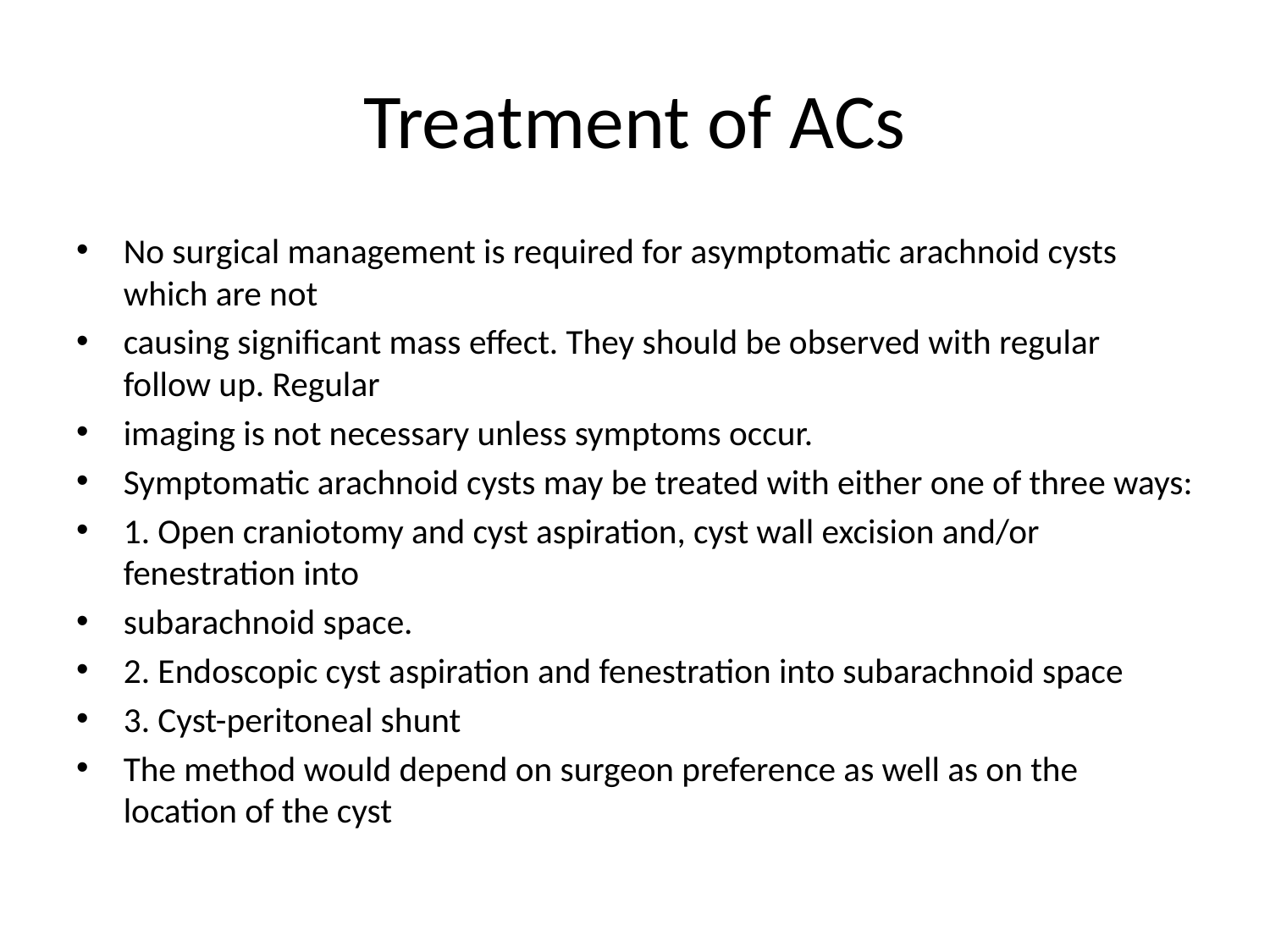

# Treatment of ACs
No surgical management is required for asymptomatic arachnoid cysts which are not
causing significant mass effect. They should be observed with regular follow up. Regular
imaging is not necessary unless symptoms occur.
Symptomatic arachnoid cysts may be treated with either one of three ways:
1. Open craniotomy and cyst aspiration, cyst wall excision and/or fenestration into
subarachnoid space.
2. Endoscopic cyst aspiration and fenestration into subarachnoid space
3. Cyst-peritoneal shunt
The method would depend on surgeon preference as well as on the location of the cyst